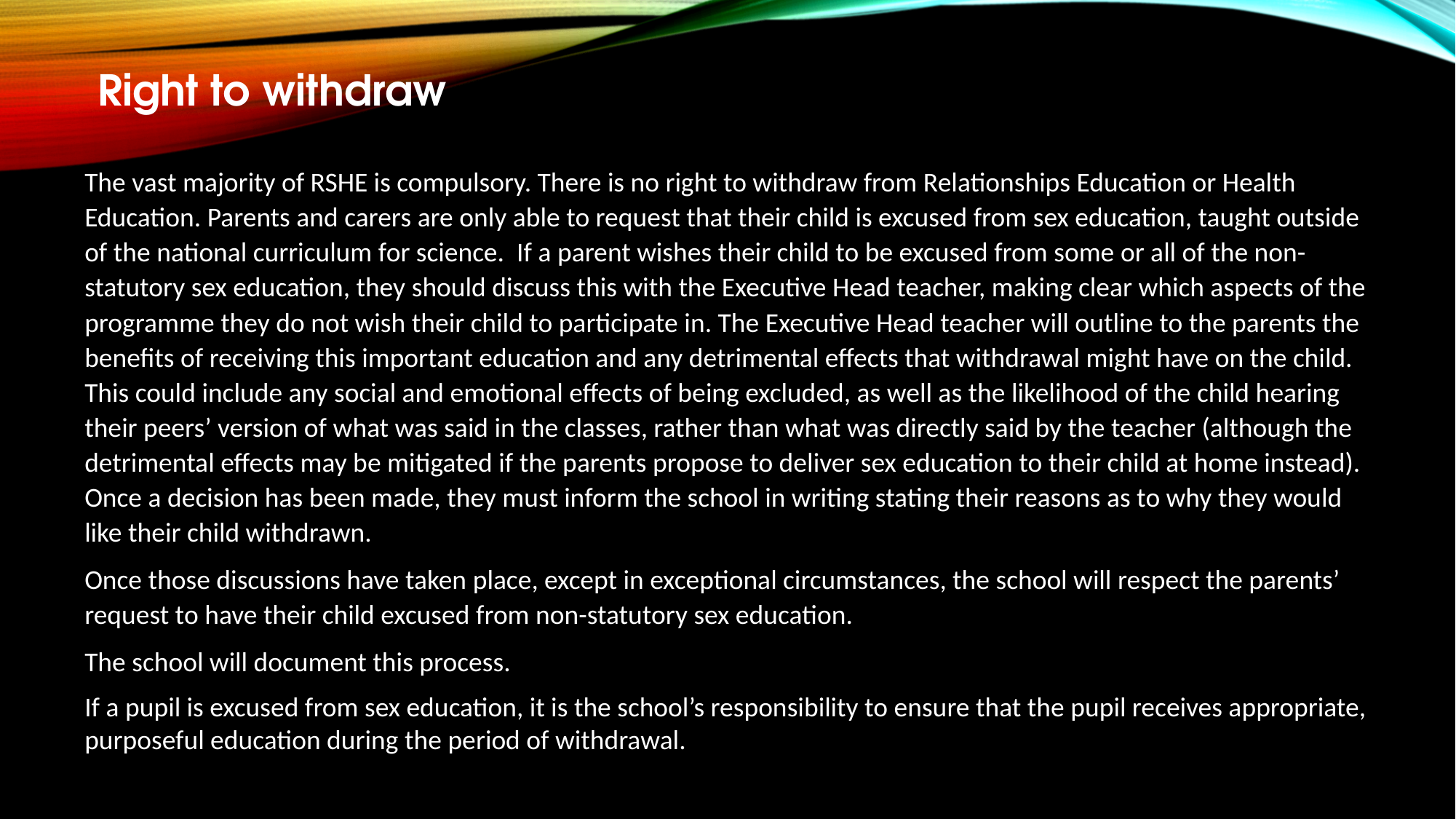

Right to withdraw
The vast majority of RSHE is compulsory. There is no right to withdraw from Relationships Education or Health Education. Parents and carers are only able to request that their child is excused from sex education, taught outside of the national curriculum for science.  If a parent wishes their child to be excused from some or all of the non-statutory sex education, they should discuss this with the Executive Head teacher, making clear which aspects of the programme they do not wish their child to participate in. The Executive Head teacher will outline to the parents the benefits of receiving this important education and any detrimental effects that withdrawal might have on the child. This could include any social and emotional effects of being excluded, as well as the likelihood of the child hearing their peers’ version of what was said in the classes, rather than what was directly said by the teacher (although the detrimental effects may be mitigated if the parents propose to deliver sex education to their child at home instead). Once a decision has been made, they must inform the school in writing stating their reasons as to why they would like their child withdrawn.
Once those discussions have taken place, except in exceptional circumstances, the school will respect the parents’ request to have their child excused from non-statutory sex education.
The school will document this process.
If a pupil is excused from sex education, it is the school’s responsibility to ensure that the pupil receives appropriate, purposeful education during the period of withdrawal.